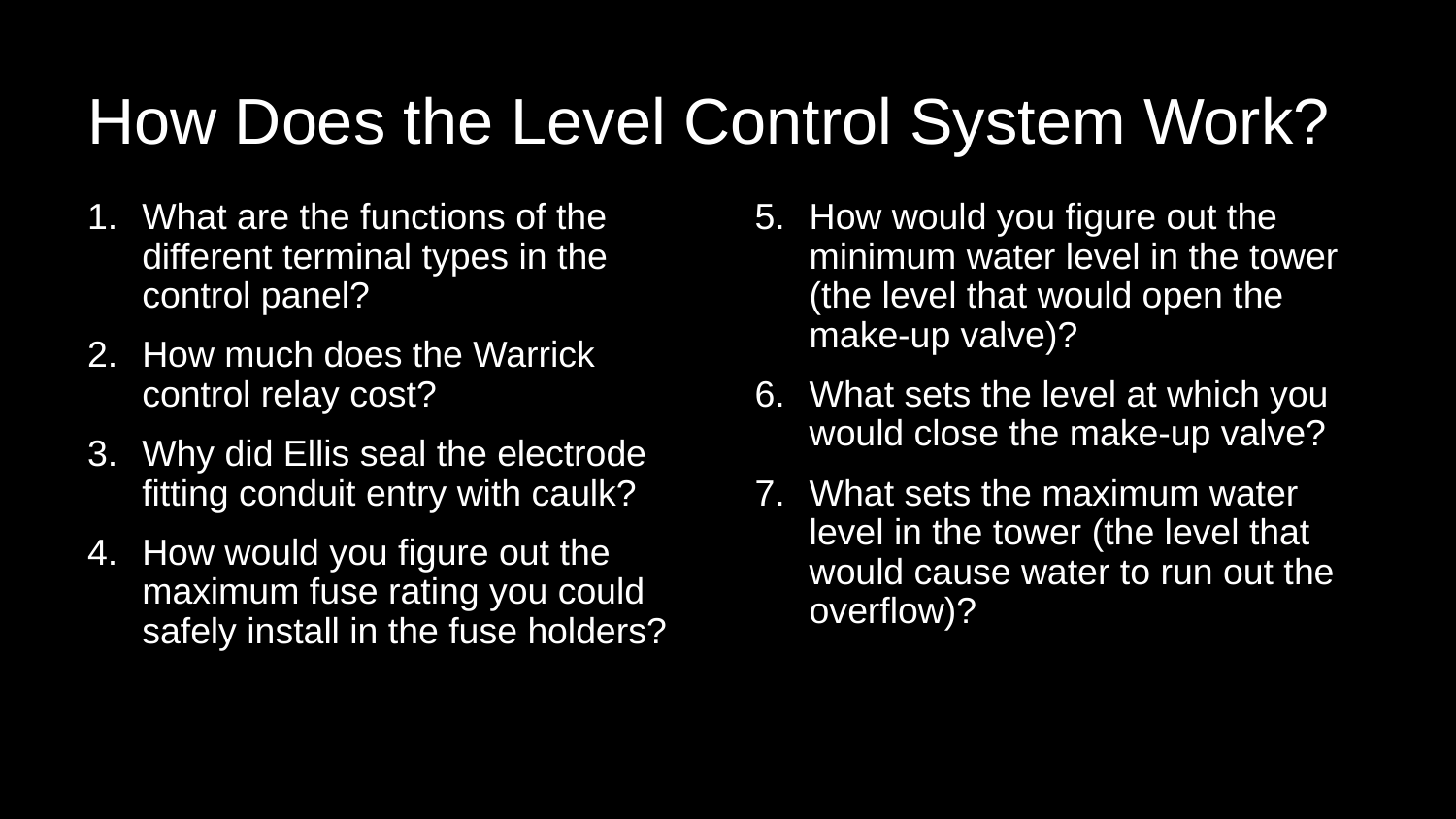

# How Does the Level Control System Work?
What are the functions of the different terminal types in the control panel?
How much does the Warrick control relay cost?
Why did Ellis seal the electrode fitting conduit entry with caulk?
How would you figure out the maximum fuse rating you could safely install in the fuse holders?
How would you figure out the minimum water level in the tower (the level that would open the make-up valve)?
What sets the level at which you would close the make-up valve?
What sets the maximum water level in the tower (the level that would cause water to run out the overflow)?